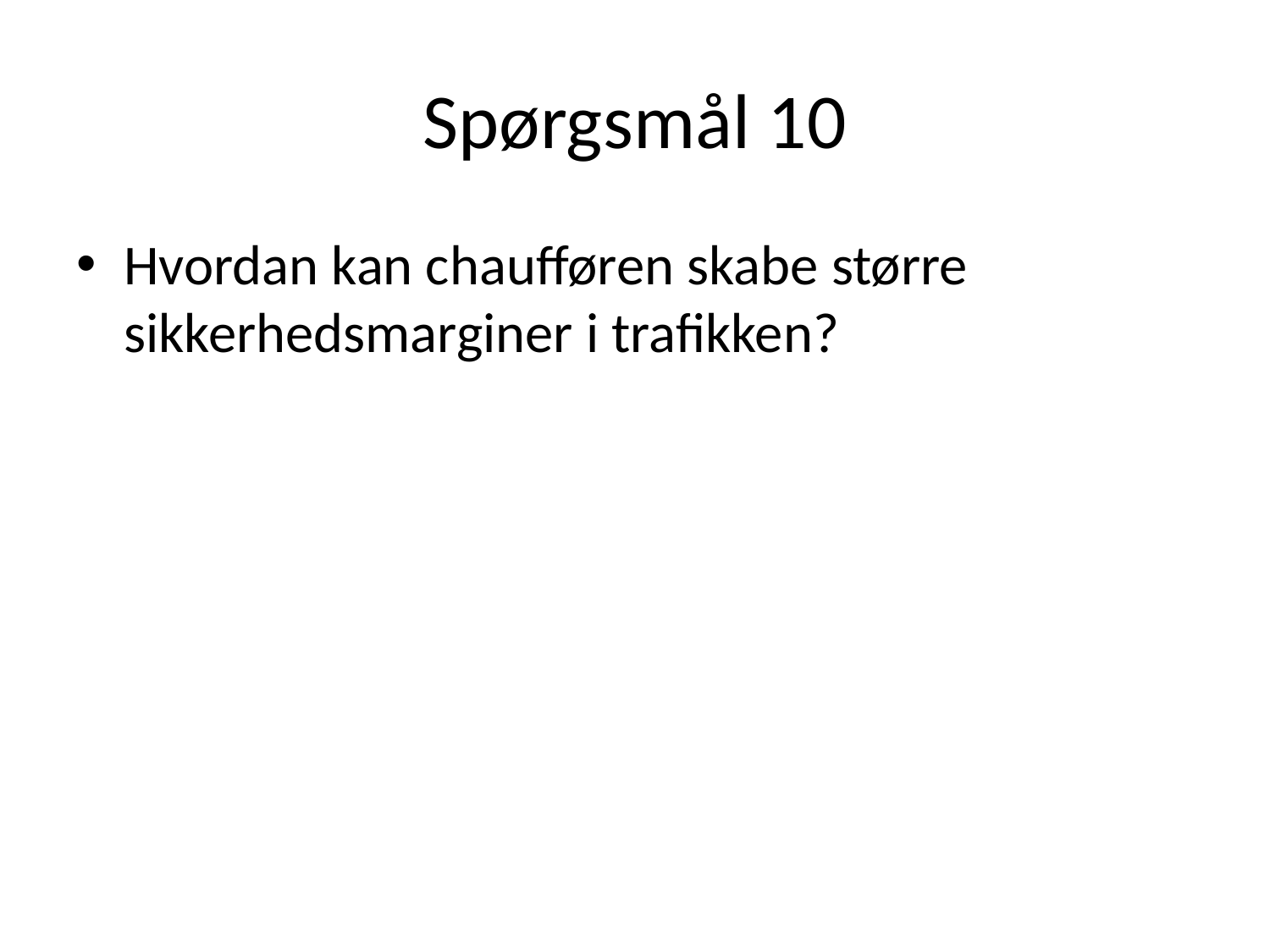

# Spørgsmål 10
Hvordan kan chaufføren skabe større sikkerhedsmarginer i trafikken?